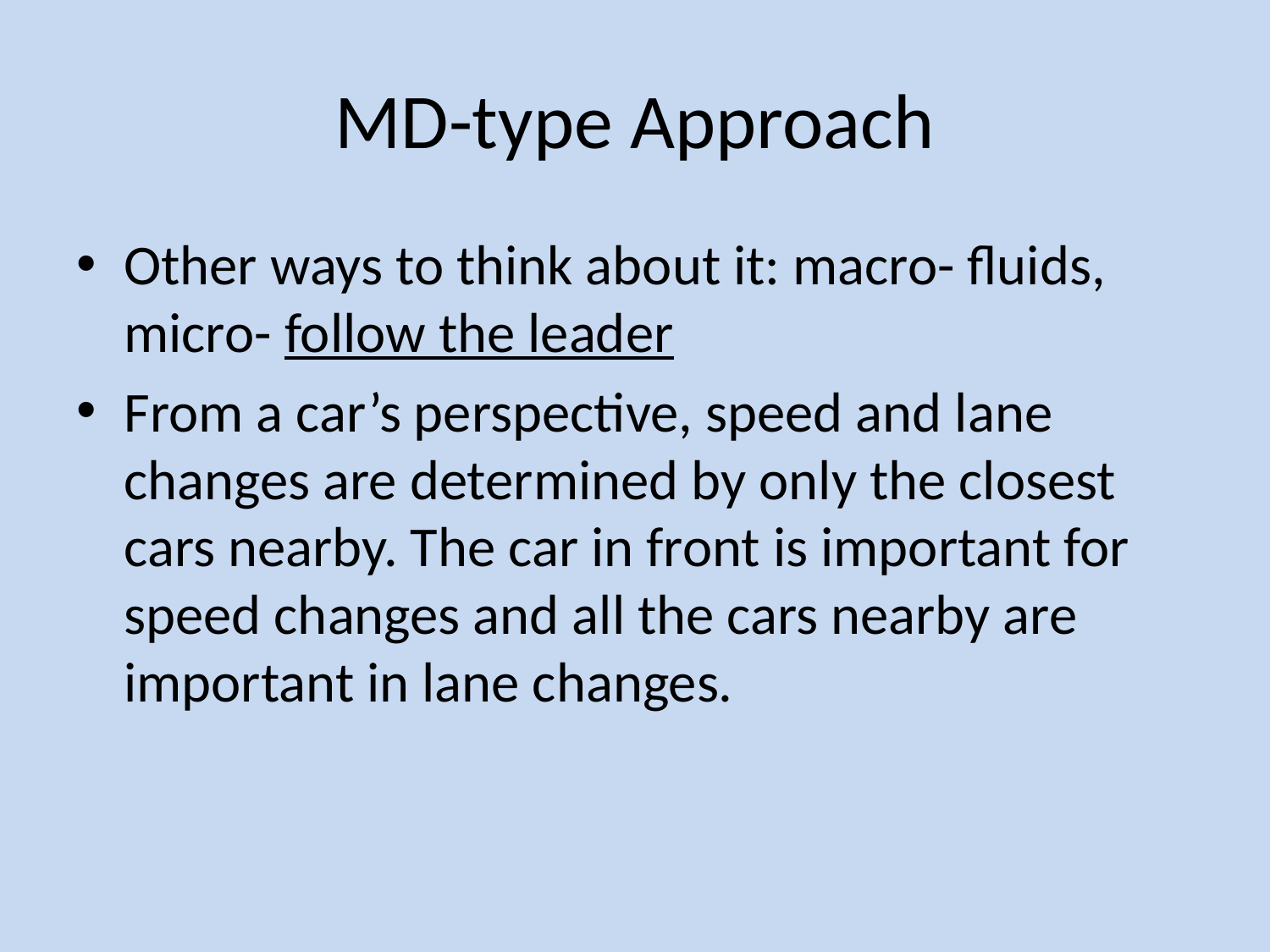

# MD-type Approach
Other ways to think about it: macro- fluids, micro- follow the leader
From a car’s perspective, speed and lane changes are determined by only the closest cars nearby. The car in front is important for speed changes and all the cars nearby are important in lane changes.